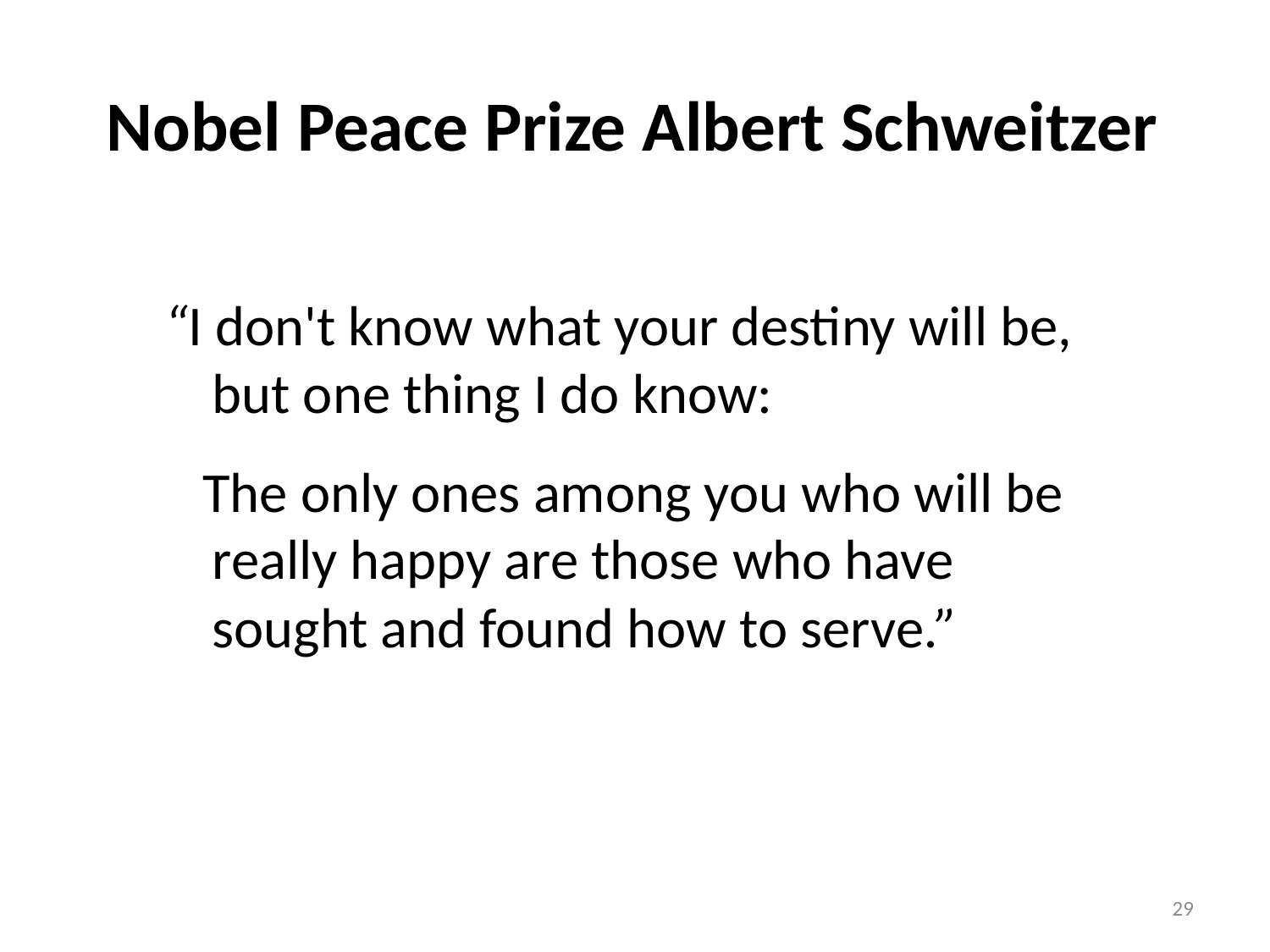

# Nobel Peace Prize Albert Schweitzer
“I don't know what your destiny will be, but one thing I do know:

   The only ones among you who will be really happy are those who have sought and found how to serve.”
29